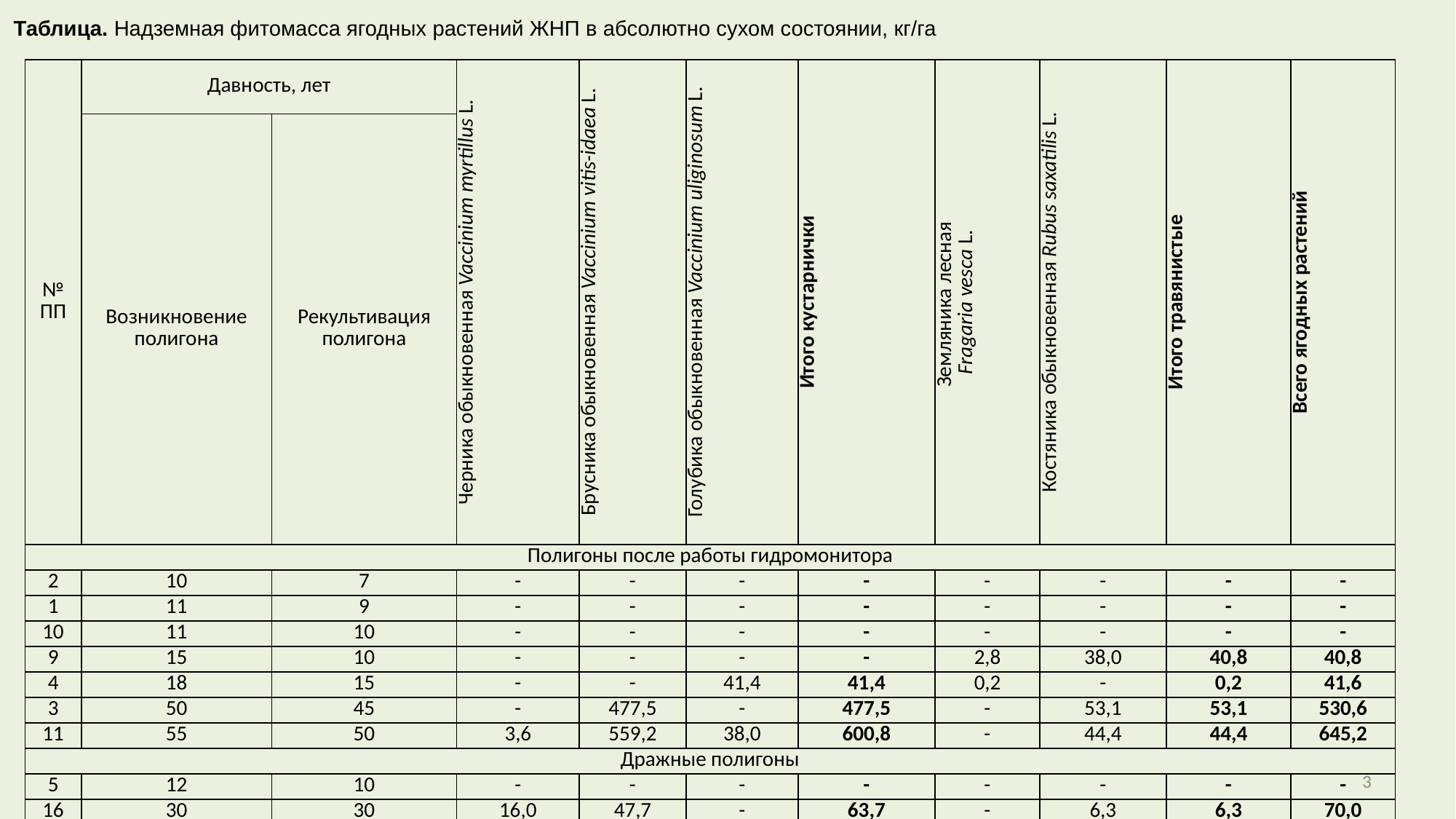

Таблица. Надземная фитомасса ягодных растений ЖНП в абсолютно сухом состоянии, кг/га
| № ПП | Давность, лет |  | Черника обыкновенная Vaccinium myrtillus L. | Брусника обыкновенная Vaccinium vitis-idaea L. | Голубика обыкновенная Vaccinium uliginosum L. | Итого кустарнички | Земляника лесная Fragaria vesca L. | Костяника обыкновенная Rubus saxatilis L. | Итого травянистые | Всего ягодных растений |
| --- | --- | --- | --- | --- | --- | --- | --- | --- | --- | --- |
|  | Возникновение полигона | Рекультивация полигона |  |  |  |  |  |  |  |  |
| Полигоны после работы гидромонитора |  |  |  |  |  |  |  |  |  |  |
| 2 | 10 | 7 | - | - | - | - | - | - | - | - |
| 1 | 11 | 9 | - | - | - | - | - | - | - | - |
| 10 | 11 | 10 | - | - | - | - | - | - | - | - |
| 9 | 15 | 10 | - | - | - | - | 2,8 | 38,0 | 40,8 | 40,8 |
| 4 | 18 | 15 | - | - | 41,4 | 41,4 | 0,2 | - | 0,2 | 41,6 |
| 3 | 50 | 45 | - | 477,5 | - | 477,5 | - | 53,1 | 53,1 | 530,6 |
| 11 | 55 | 50 | 3,6 | 559,2 | 38,0 | 600,8 | - | 44,4 | 44,4 | 645,2 |
| Дражные полигоны |  |  |  |  |  |  |  |  |  |  |
| 5 | 12 | 10 | - | - | - | - | - | - | - | - |
| 16 | 30 | 30 | 16,0 | 47,7 | - | 63,7 | - | 6,3 | 6,3 | 70,0 |
| 18 | 43 | 30 | - | 8,8 | - | 8,8 | 0,8 | - | 0,8 | 9,6 |
| 17 | 45 | 35 | - | 12,6 | 0,2 | 12,8 | 7,2 | 15,4 | 22,6 | 35,4 |
| 12 | 45 | 40 | 9,5 | 149,5 | - | 159,0 | - | - | - | 159,0 |
| 19 | 45 | 40 | - | 38,9 | - | 38,9 | 1,5 | - | 1,5 | 40,4 |
| 15 | 12 | Нет | - | - | - | - | 5,8 | - | 5,8 | 5,8 |
| 6 | 15 | Нет | - | - | - | - | - | - | - | - |
| 7 | 16 | Нет | - | - | - | - | - | - | - | - |
| 8 | 16 | Нет | - | - | - | - | 3,8 | - | 3,8 | 3,8 |
| 14 | 25 | Нет | - | - | - | - | - | 1,3 | 1,3 | 1,3 |
| 13 | 40 | Нет | 31,8 | 27,3 | - | 59,1 | - | - | - | 59,1 |
3